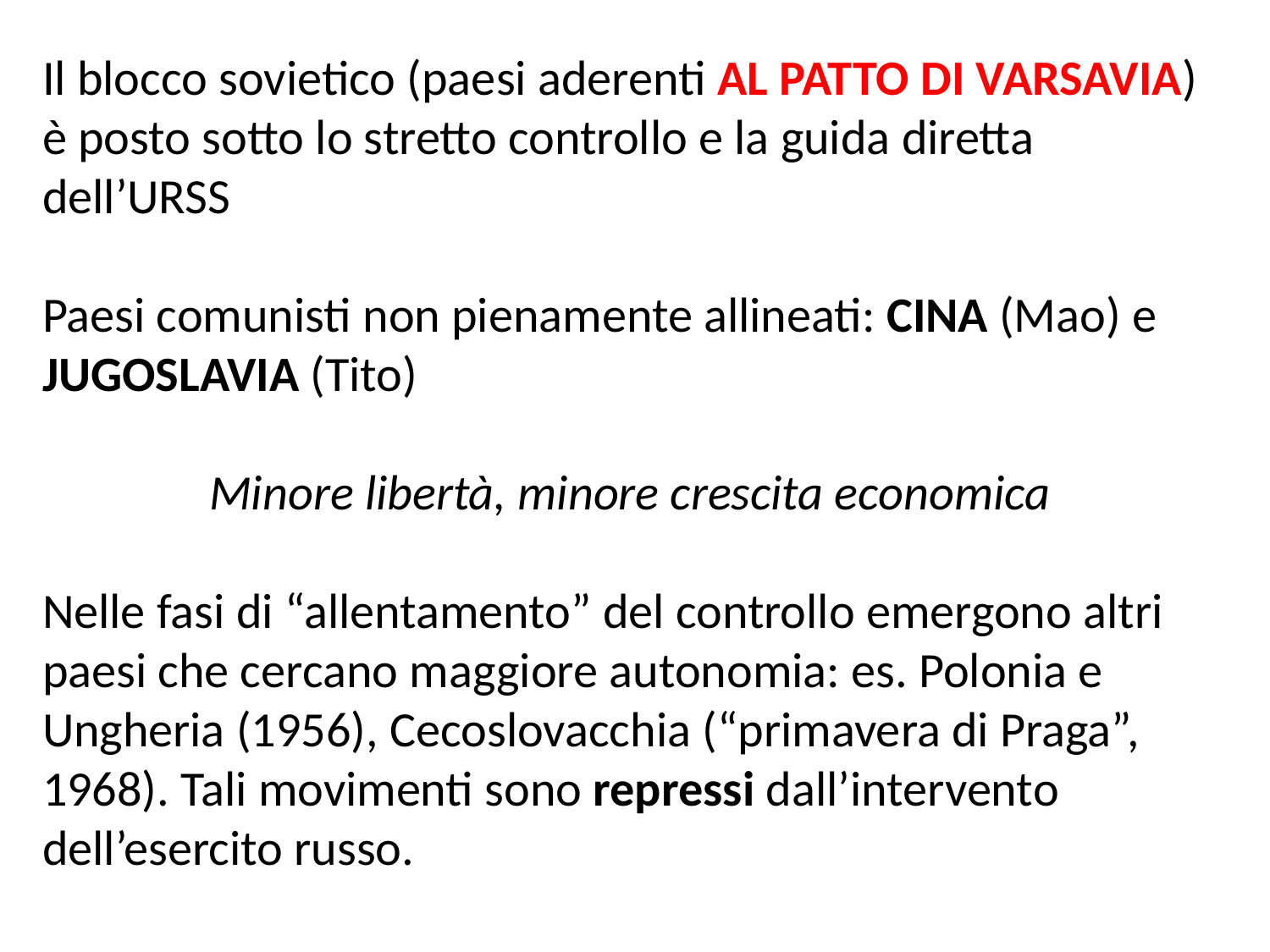

Il blocco sovietico (paesi aderenti AL PATTO DI VARSAVIA) è posto sotto lo stretto controllo e la guida diretta dell’URSS

Paesi comunisti non pienamente allineati: CINA (Mao) e JUGOSLAVIA (Tito)

Minore libertà, minore crescita economica

Nelle fasi di “allentamento” del controllo emergono altri paesi che cercano maggiore autonomia: es. Polonia e Ungheria (1956), Cecoslovacchia (“primavera di Praga”, 1968). Tali movimenti sono repressi dall’intervento dell’esercito russo.